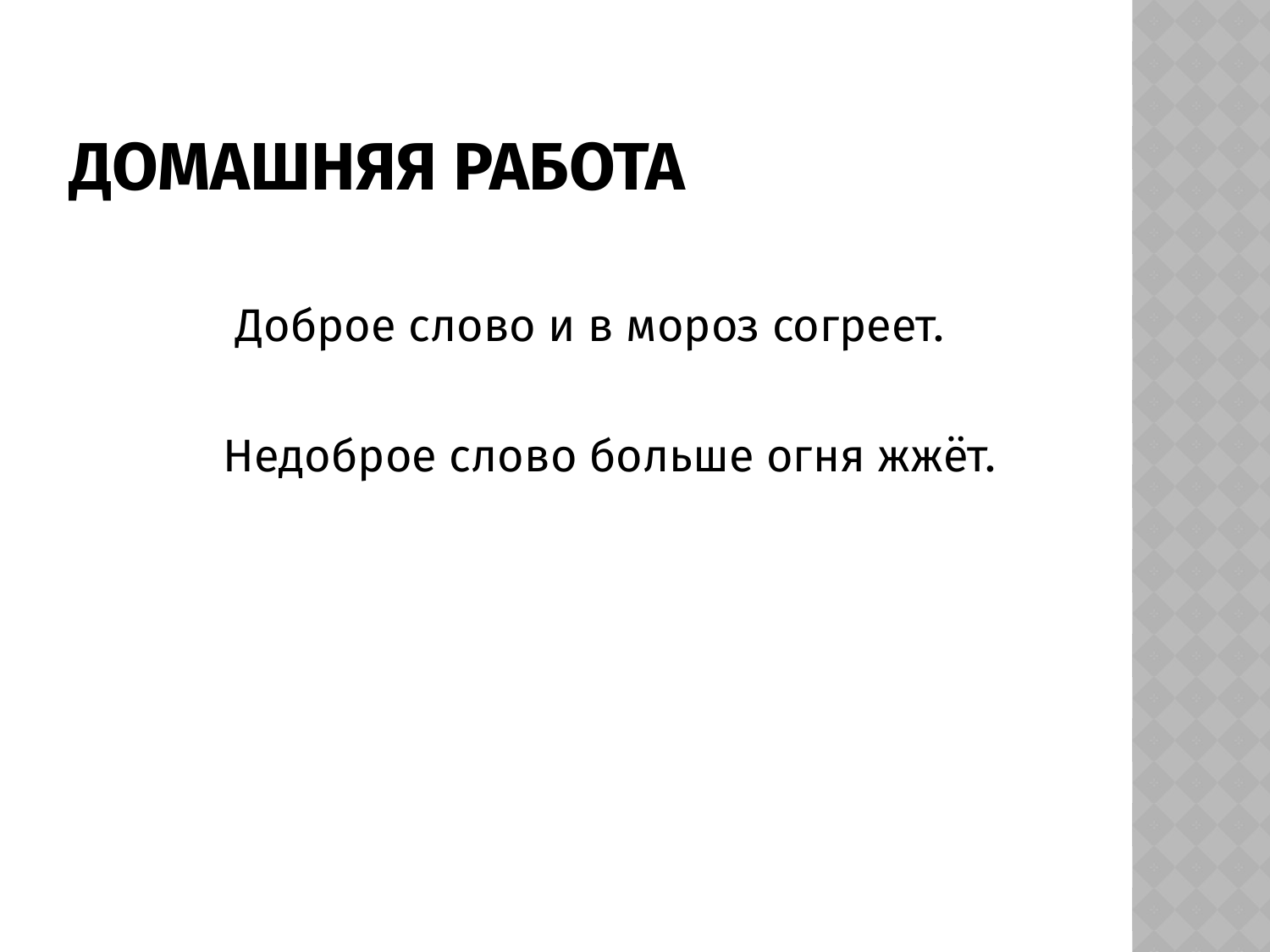

# Домашняя работа

             Доброе слово и в мороз согреет.

            Недоброе слово больше огня жжёт.